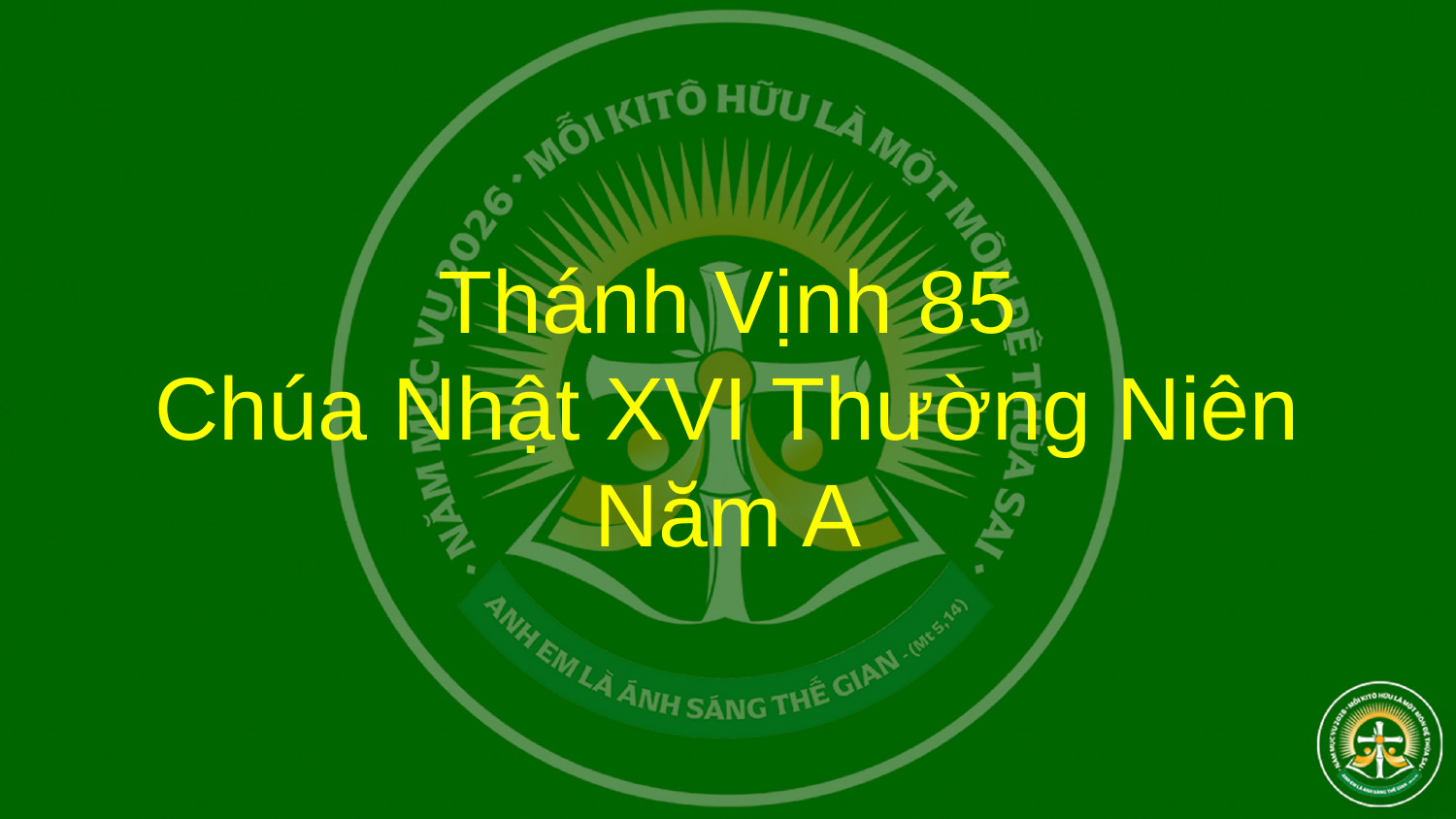

# Thánh Vịnh 85 Chúa Nhật XVI Thường Niên Năm A